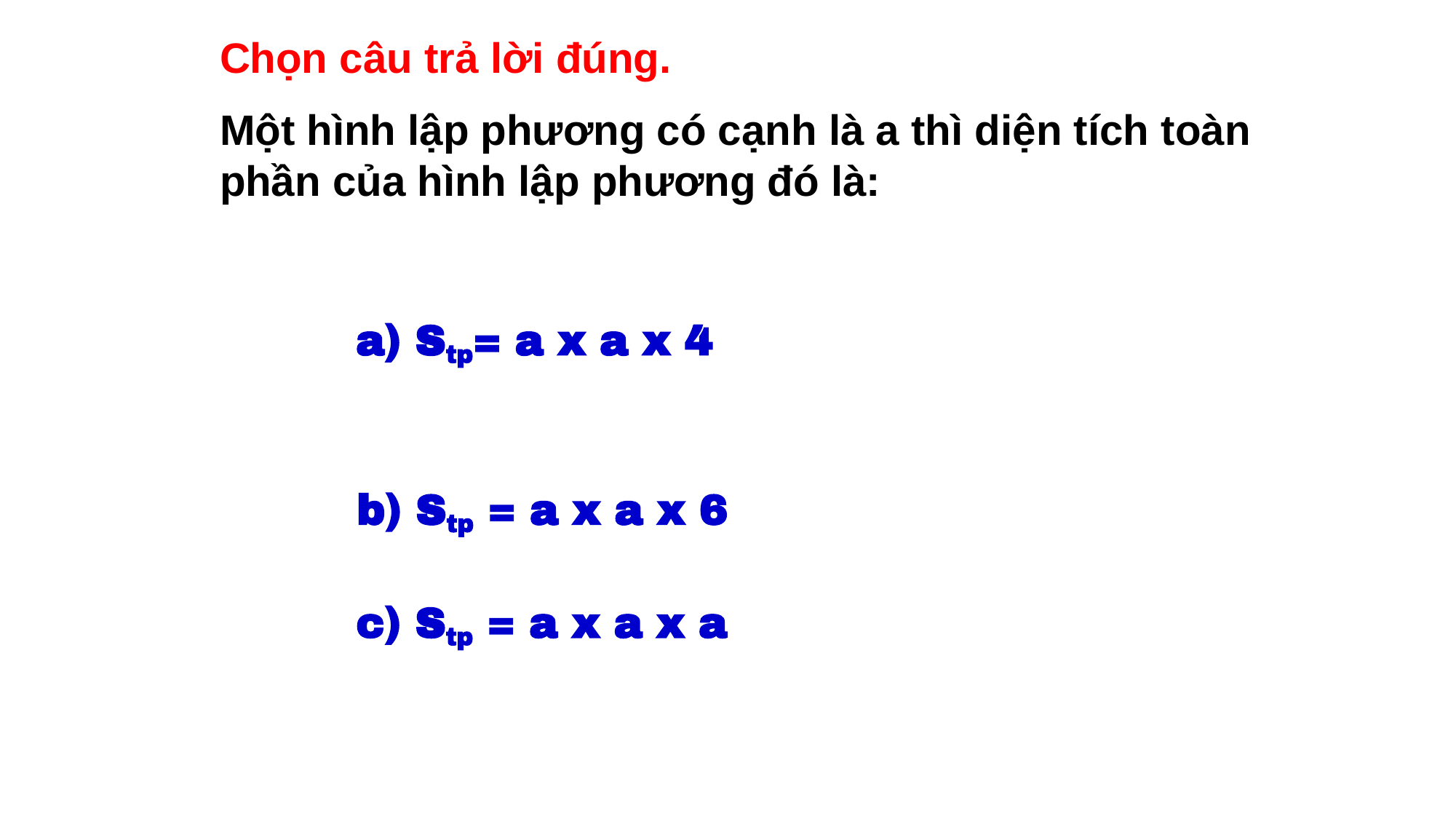

Chọn câu trả lời đúng.
Một hình lập phương có cạnh là a thì diện tích toàn phần của hình lập phương đó là:
a) Stp= a x a x 4

b) Stp = a x a x 6
c) Stp = a x a x a